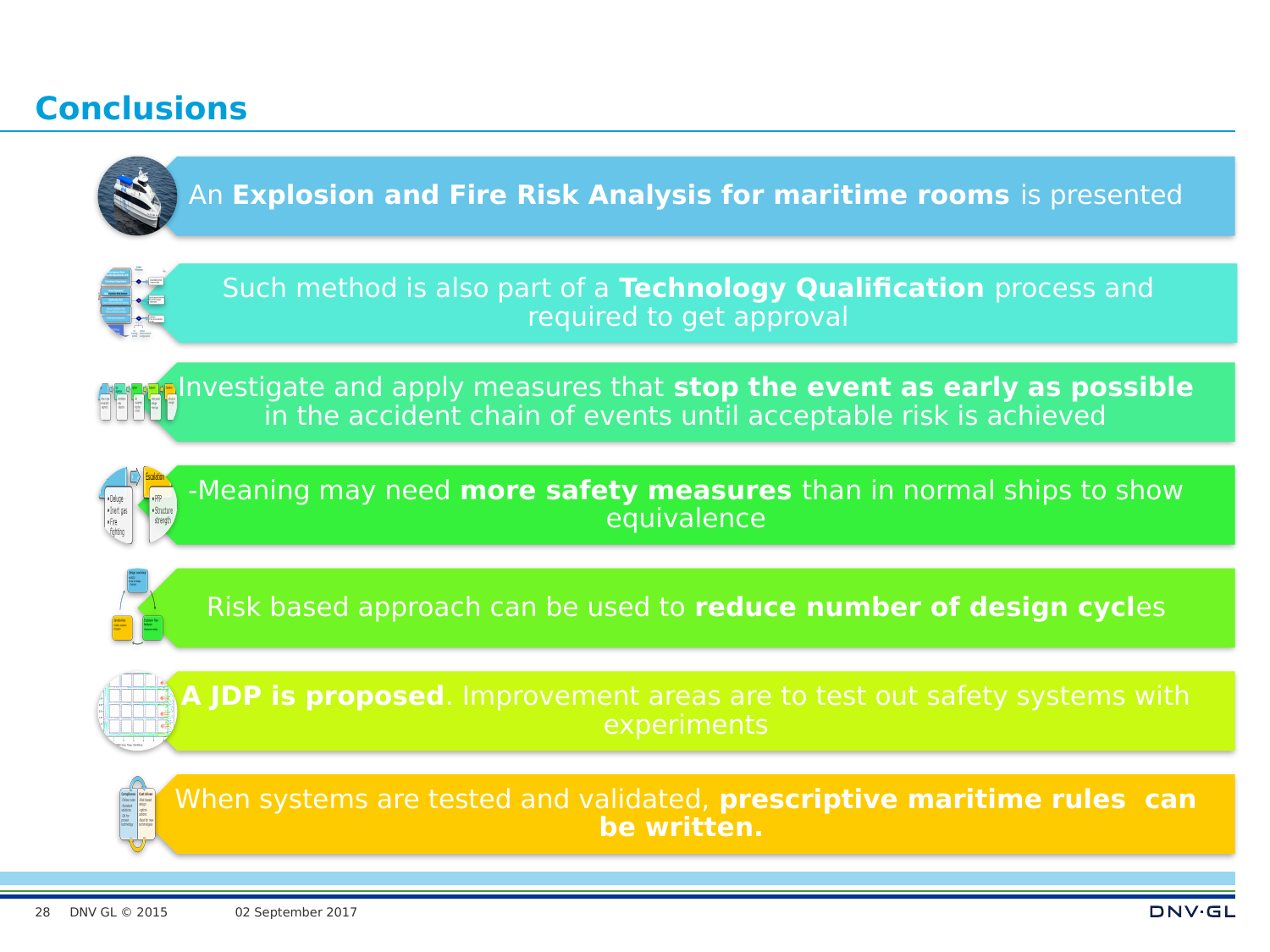

# Conclusions
An Explosion and Fire Risk Analysis for maritime rooms is presented
Such method is also part of a Technology Qualification process and required to get approval
Investigate and apply measures that stop the event as early as possible in the accident chain of events until acceptable risk is achieved
-Meaning may need more safety measures than in normal ships to show equivalence
Risk based approach can be used to reduce number of design cycles
A JDP is proposed. Improvement areas are to test out safety systems with experiments
When systems are tested and validated, prescriptive maritime rules  can be written.
28